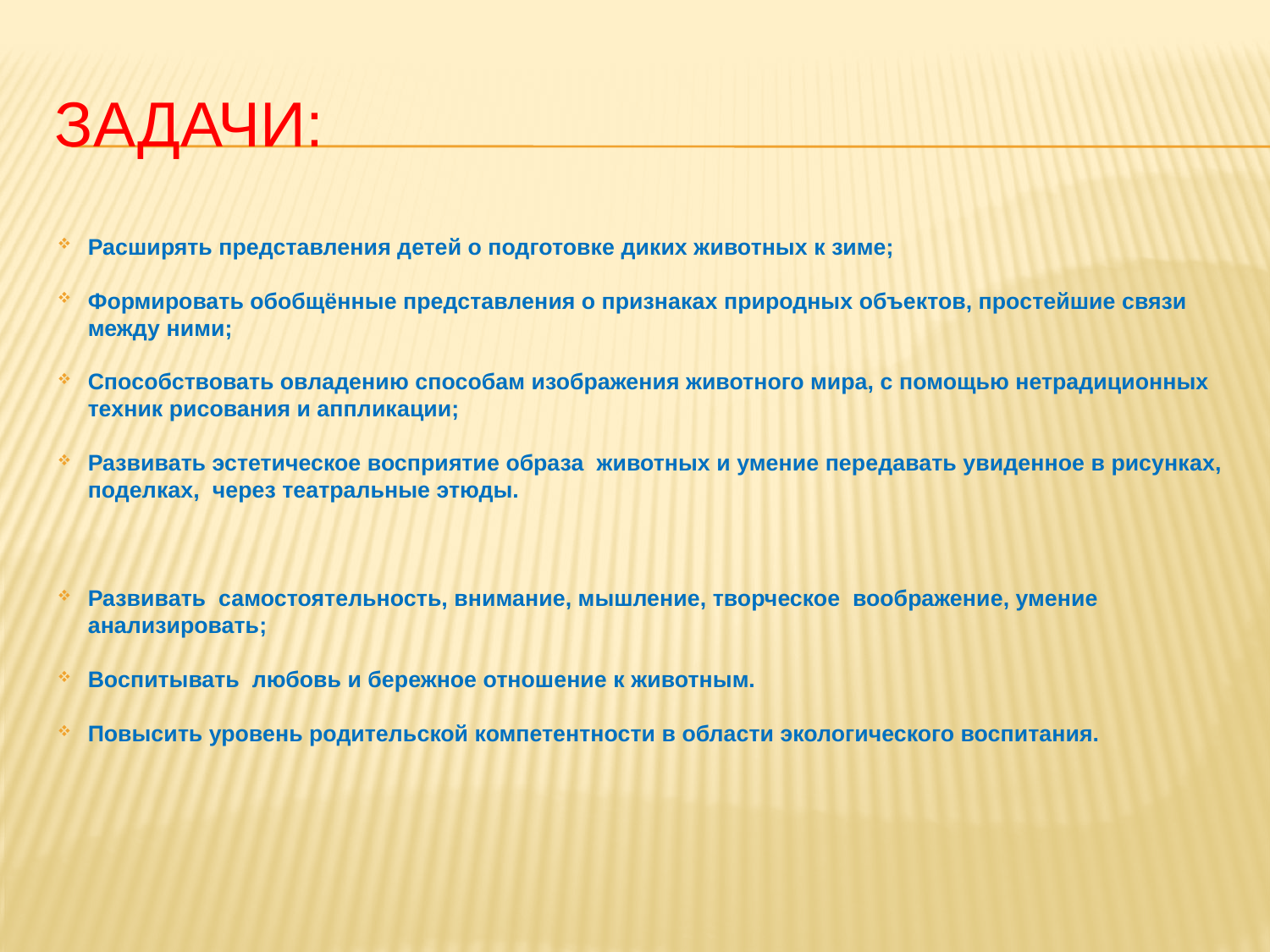

# Задачи:
Расширять представления детей о подготовке диких животных к зиме;

Формировать обобщённые представления о признаках природных объектов, простейшие связи между ними;

Способствовать овладению способам изображения животного мира, с помощью нетрадиционных техник рисования и аппликации;

Развивать эстетическое восприятие образа  животных и умение передавать увиденное в рисунках, поделках,  через театральные этюды.

Развивать  самостоятельность, внимание, мышление, творческое  воображение, умение анализировать;

Воспитывать  любовь и бережное отношение к животным.

Повысить уровень родительской компетентности в области экологического воспитания.